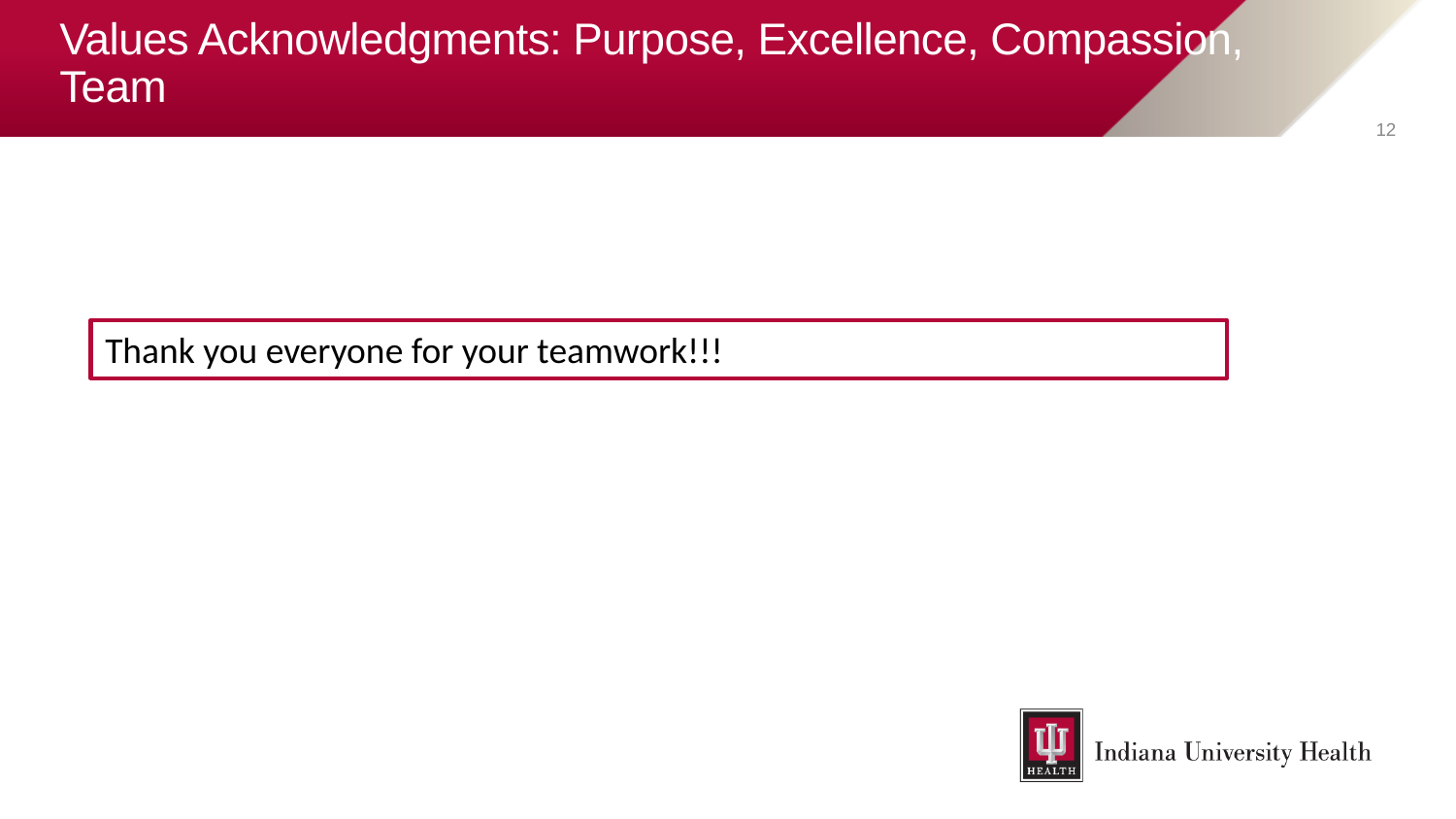

# Values Acknowledgments: Purpose, Excellence, Compassion, Team
12
Thank you everyone for your teamwork!!!